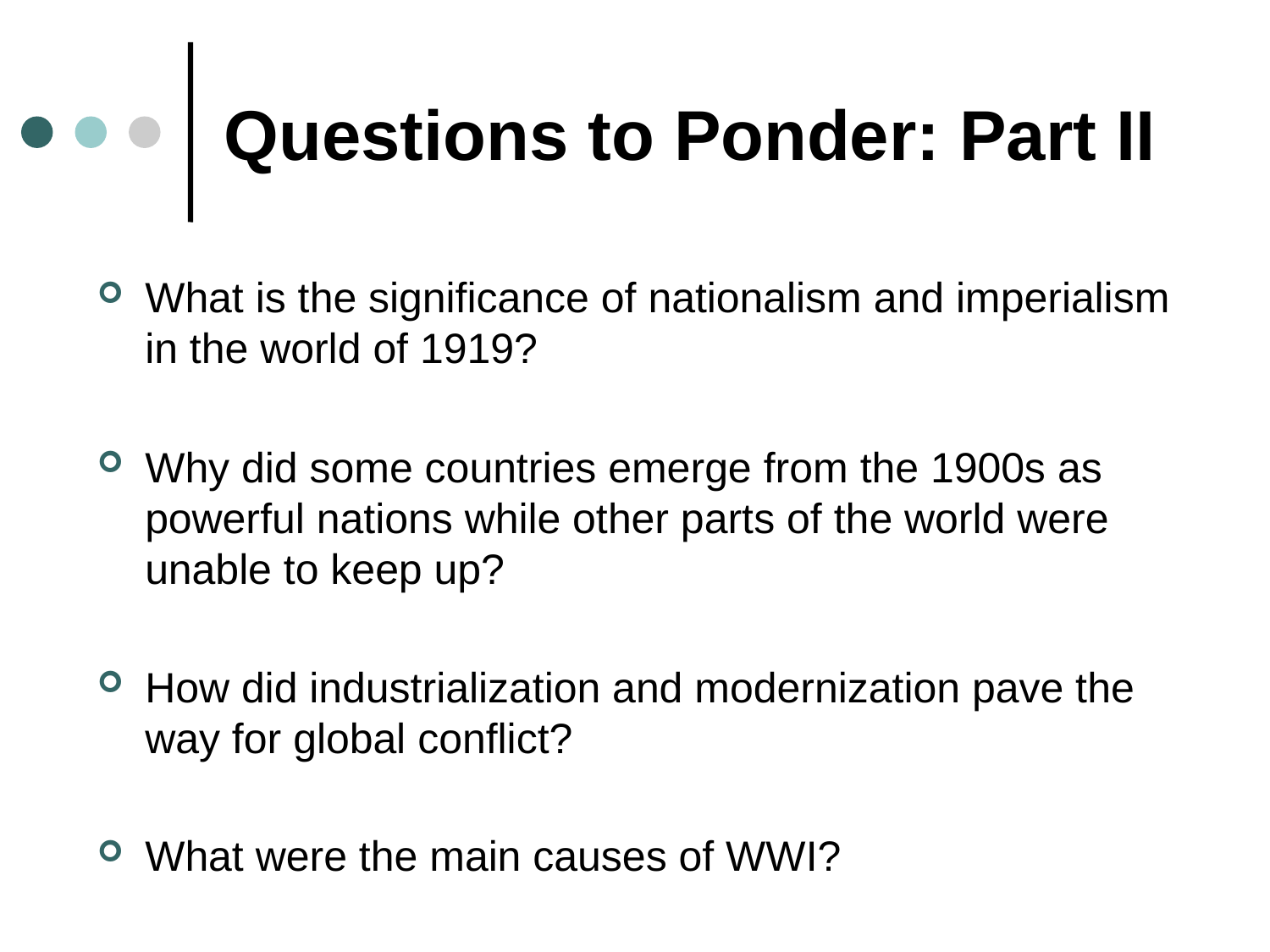

# Questions to Ponder: Part II
What is the significance of nationalism and imperialism in the world of 1919?

Why did some countries emerge from the 1900s as powerful nations while other parts of the world were unable to keep up?

How did industrialization and modernization pave the way for global conflict?

What were the main causes of WWI?